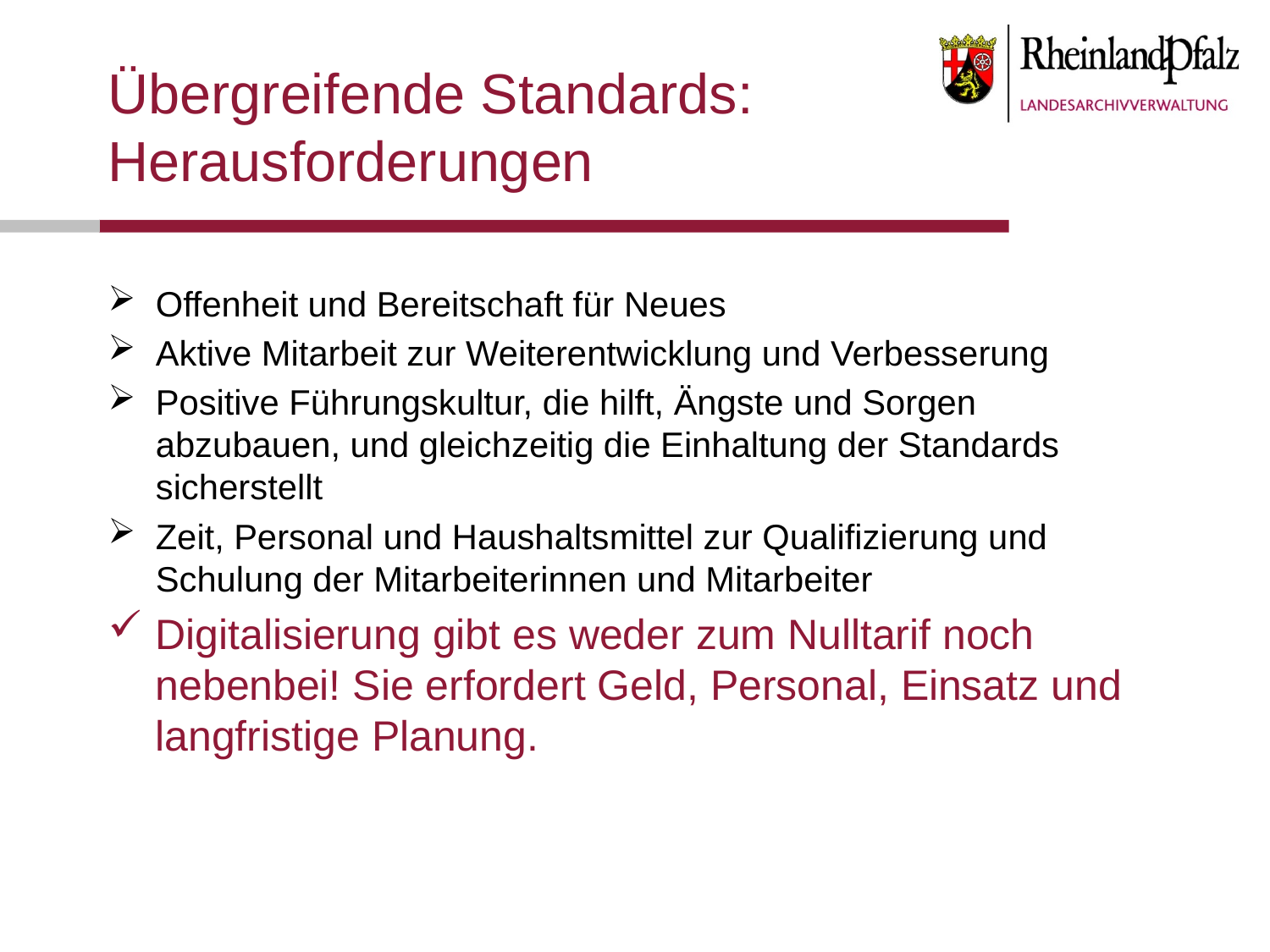

# Übergreifende Standards: Herausforderungen
Offenheit und Bereitschaft für Neues
Aktive Mitarbeit zur Weiterentwicklung und Verbesserung
Positive Führungskultur, die hilft, Ängste und Sorgen abzubauen, und gleichzeitig die Einhaltung der Standards sicherstellt
Zeit, Personal und Haushaltsmittel zur Qualifizierung und Schulung der Mitarbeiterinnen und Mitarbeiter
Digitalisierung gibt es weder zum Nulltarif noch nebenbei! Sie erfordert Geld, Personal, Einsatz und langfristige Planung.